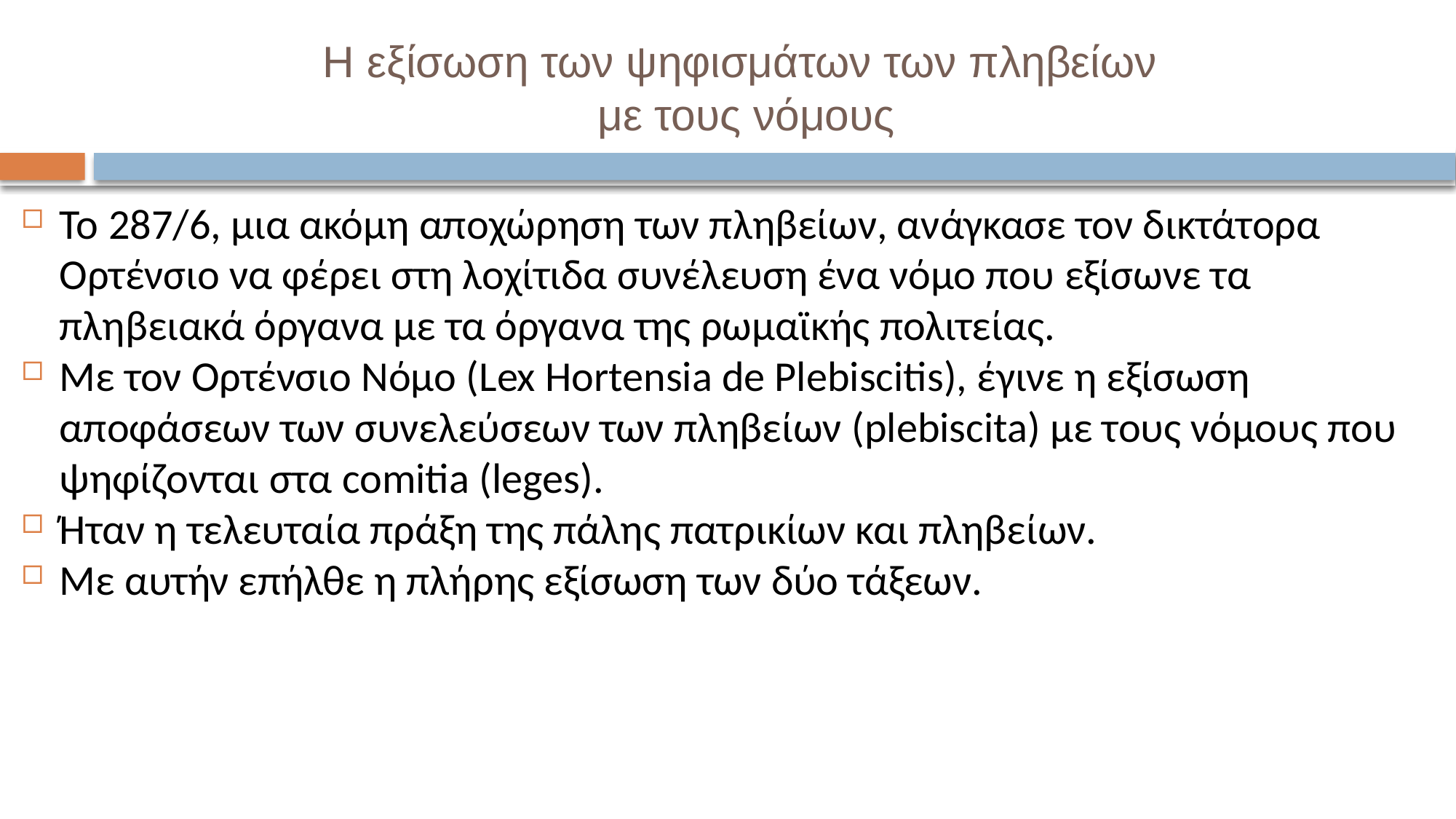

# Η εξίσωση των ψηφισμάτων των πληβείων με τους νόμους
Το 287/6, μια ακόμη αποχώρηση των πληβείων, ανάγκασε τον δικτάτορα Ορτένσιο να φέρει στη λοχίτιδα συνέλευση ένα νόμο που εξίσωνε τα πληβειακά όργανα με τα όργανα της ρωμαϊκής πολιτείας.
Με τον Ορτένσιο Νόμο (Lex Hortensia de Plebiscitis), έγινε η εξίσωση αποφάσεων των συνελεύσεων των πληβείων (plebiscita) με τους νόμους που ψηφίζονται στα comitia (leges).
Ήταν η τελευταία πράξη της πάλης πατρικίων και πληβείων.
Με αυτήν επήλθε η πλήρης εξίσωση των δύο τάξεων.